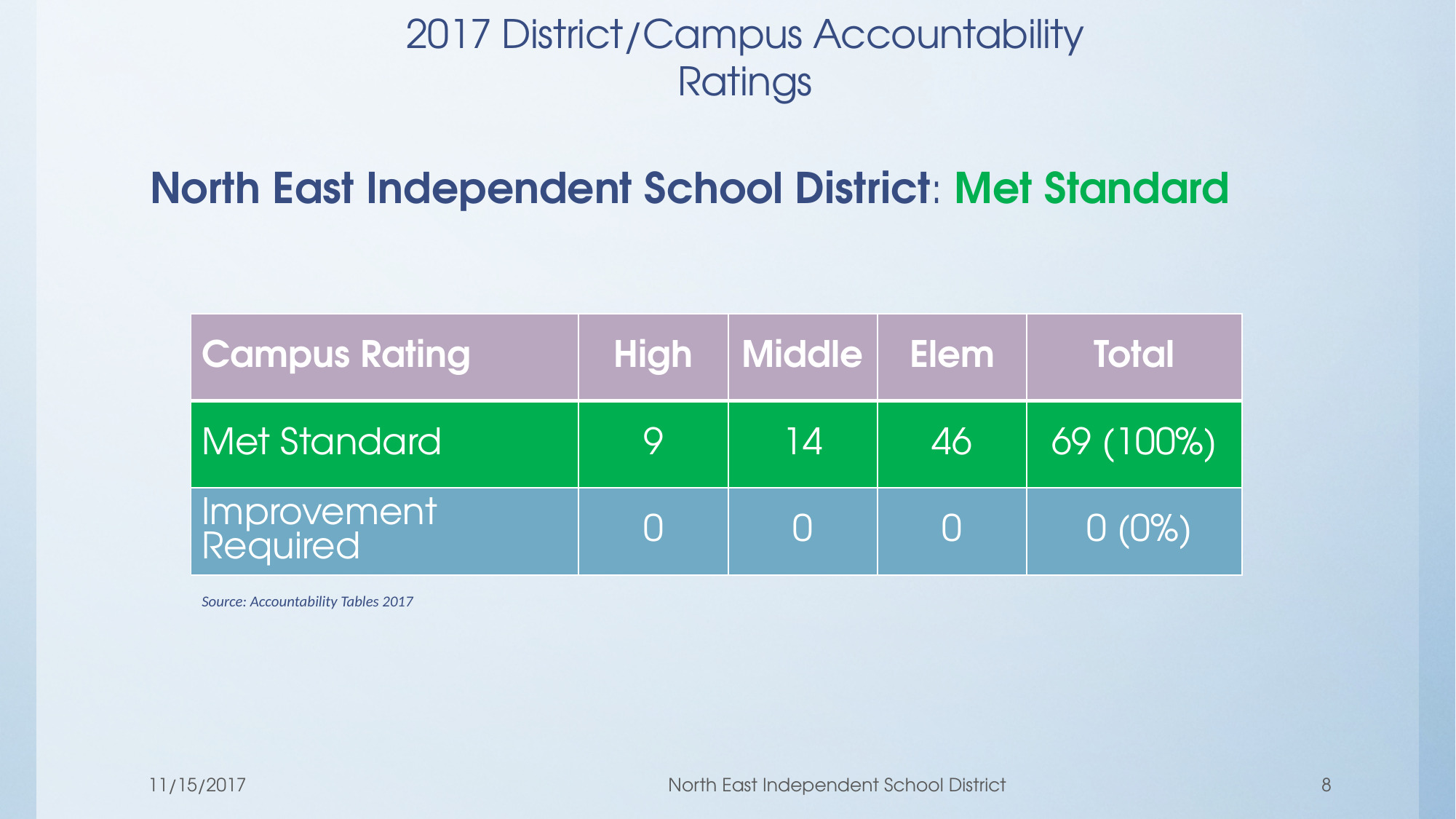

2017 District/Campus Accountability Ratings
North East Independent School District: Met Standard
| Campus Rating | High | Middle | Elem | Total |
| --- | --- | --- | --- | --- |
| Met Standard | 9 | 14 | 46 | 69 (100%) |
| Improvement Required | 0 | 0 | 0 | 0 (0%) |
Source: Accountability Tables 2017
11/15/2017
North East Independent School District
8